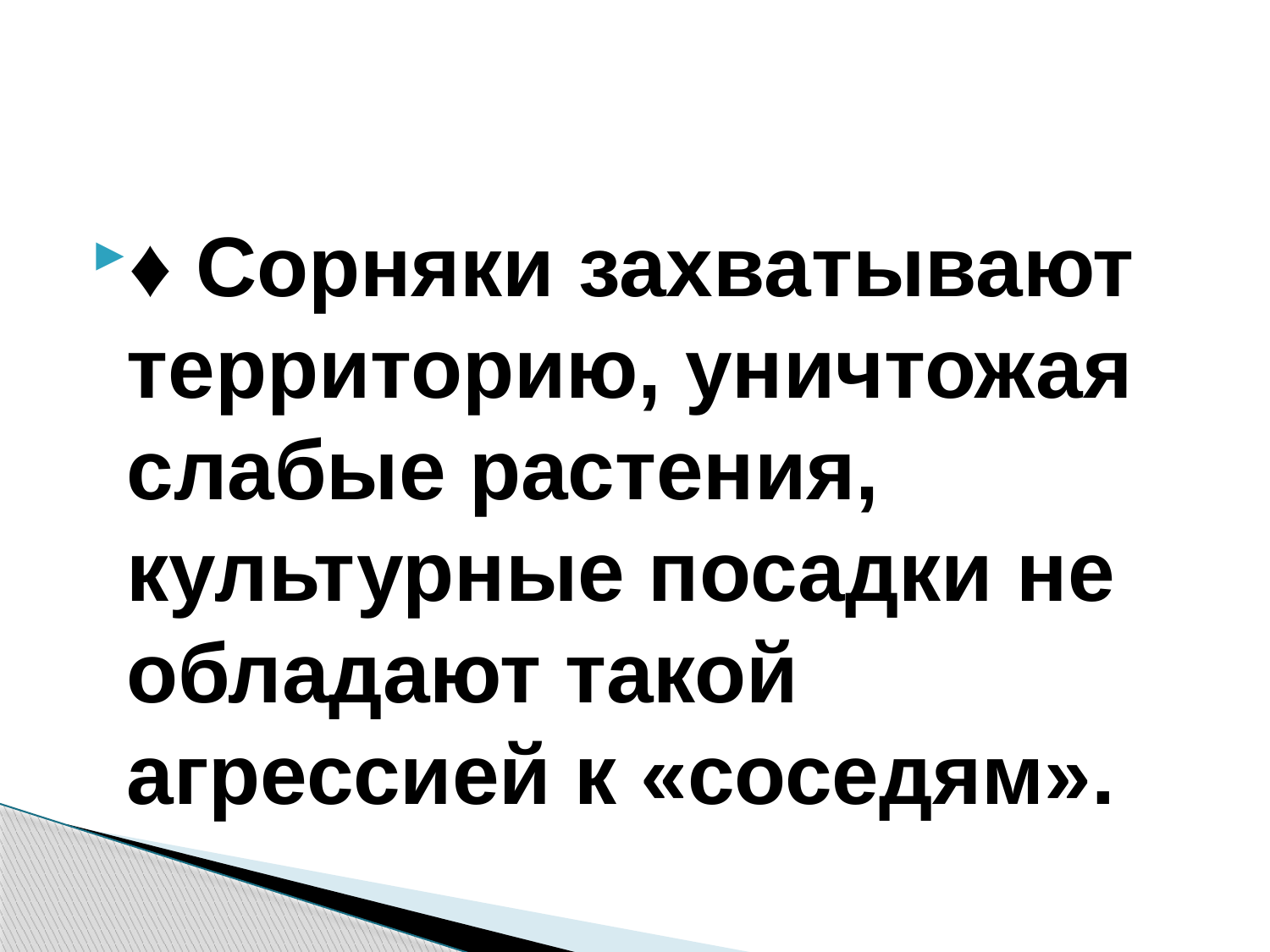

#
♦ Сорняки захватывают территорию, уничтожая слабые растения, культурные посадки не обладают такой агрессией к «соседям».